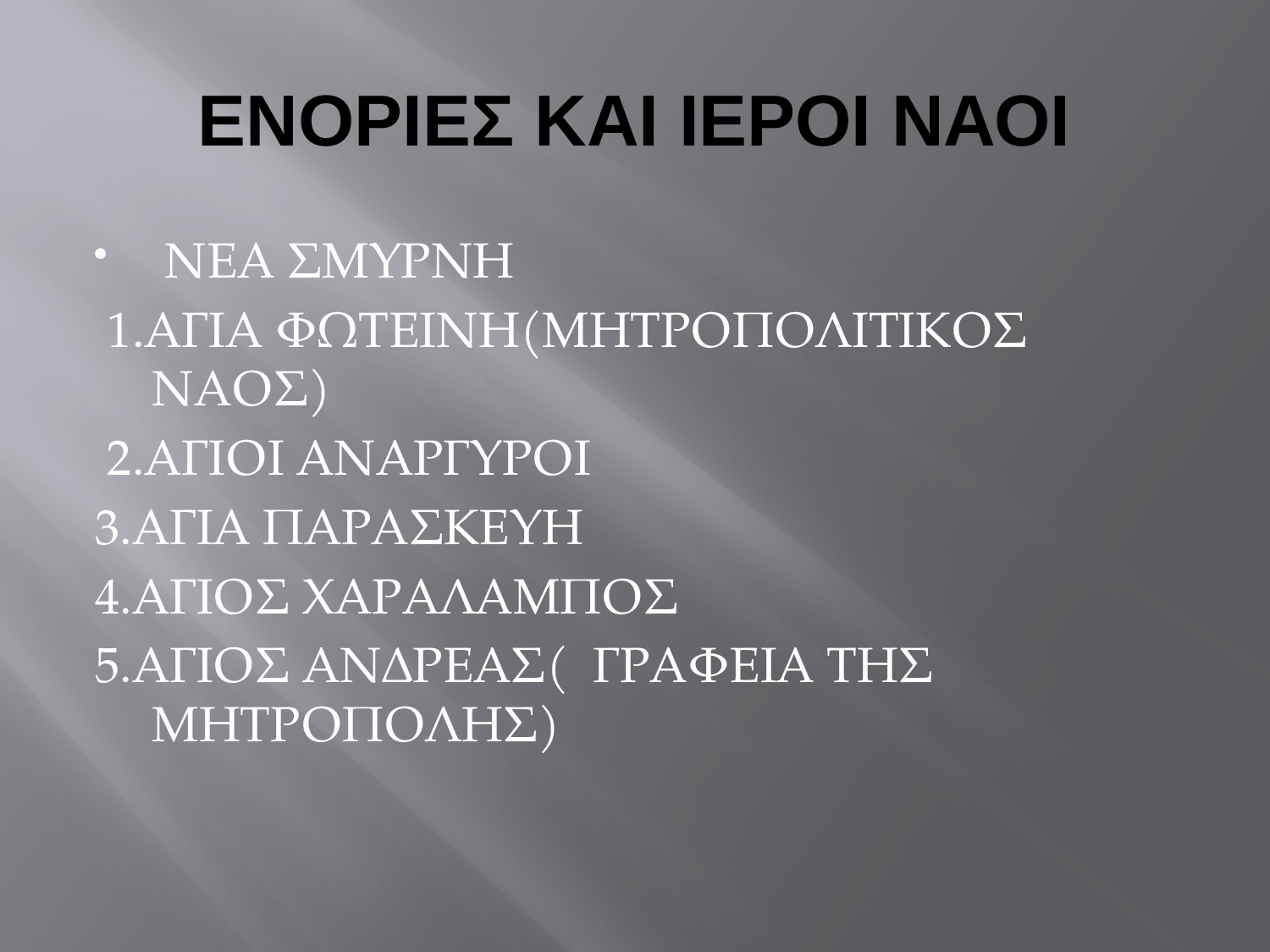

# ΕΝΟΡΙΕΣ ΚΑΙ ΙΕΡΟΙ ΝΑΟΙ
 ΝΕΑ ΣΜΥΡΝΗ
 1.ΑΓΙΑ ΦΩΤΕΙΝΗ(ΜΗΤΡΟΠΟΛΙΤΙΚΟΣ ΝΑΟΣ)
 2.ΑΓΙΟΙ ΑΝΑΡΓΥΡΟΙ
3.ΑΓΙΑ ΠΑΡΑΣΚΕΥΗ
4.ΑΓΙΟΣ ΧΑΡΑΛΑΜΠΟΣ
5.ΑΓΙΟΣ ΑΝΔΡΕΑΣ(  ΓΡΑΦΕΙΑ ΤΗΣ ΜΗΤΡΟΠΟΛΗΣ)